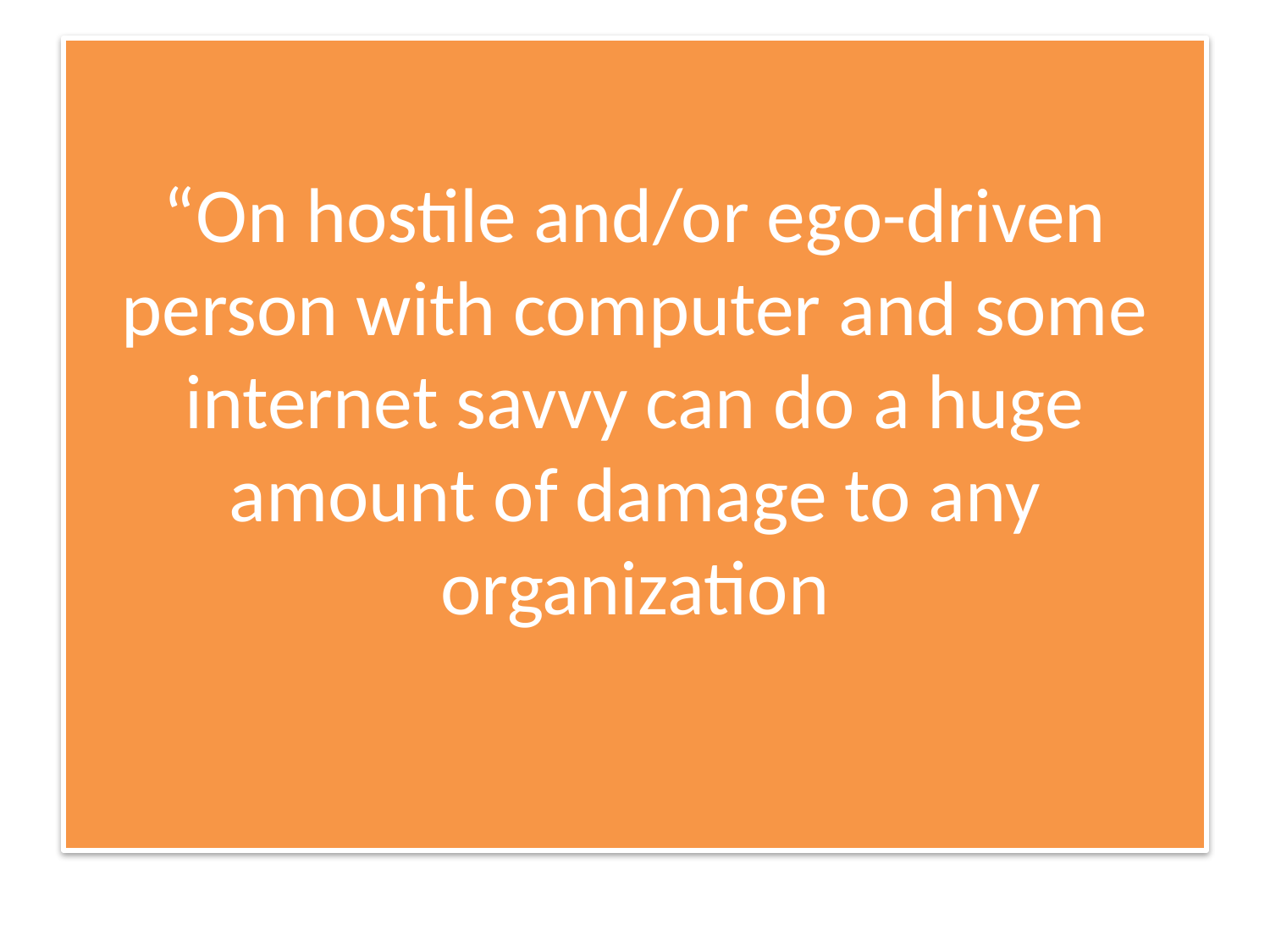

# “On hostile and/or ego-driven person with computer and some internet savvy can do a huge amount of damage to any organization